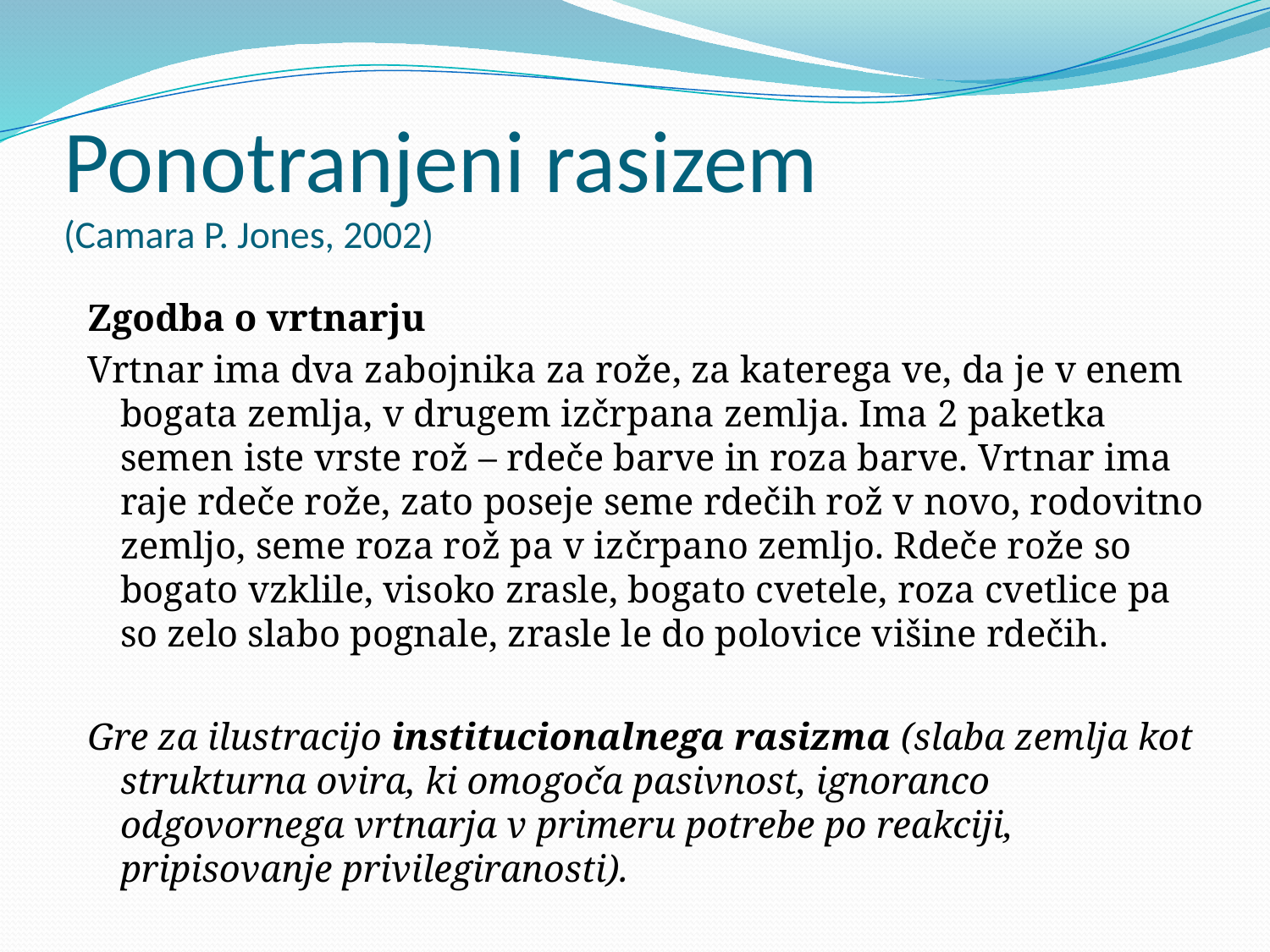

# Ponotranjeni rasizem (Camara P. Jones, 2002)
Zgodba o vrtnarju
Vrtnar ima dva zabojnika za rože, za katerega ve, da je v enem bogata zemlja, v drugem izčrpana zemlja. Ima 2 paketka semen iste vrste rož – rdeče barve in roza barve. Vrtnar ima raje rdeče rože, zato poseje seme rdečih rož v novo, rodovitno zemljo, seme roza rož pa v izčrpano zemljo. Rdeče rože so bogato vzklile, visoko zrasle, bogato cvetele, roza cvetlice pa so zelo slabo pognale, zrasle le do polovice višine rdečih.

Gre za ilustracijo institucionalnega rasizma (slaba zemlja kot strukturna ovira, ki omogoča pasivnost, ignoranco odgovornega vrtnarja v primeru potrebe po reakciji,  pripisovanje privilegiranosti).